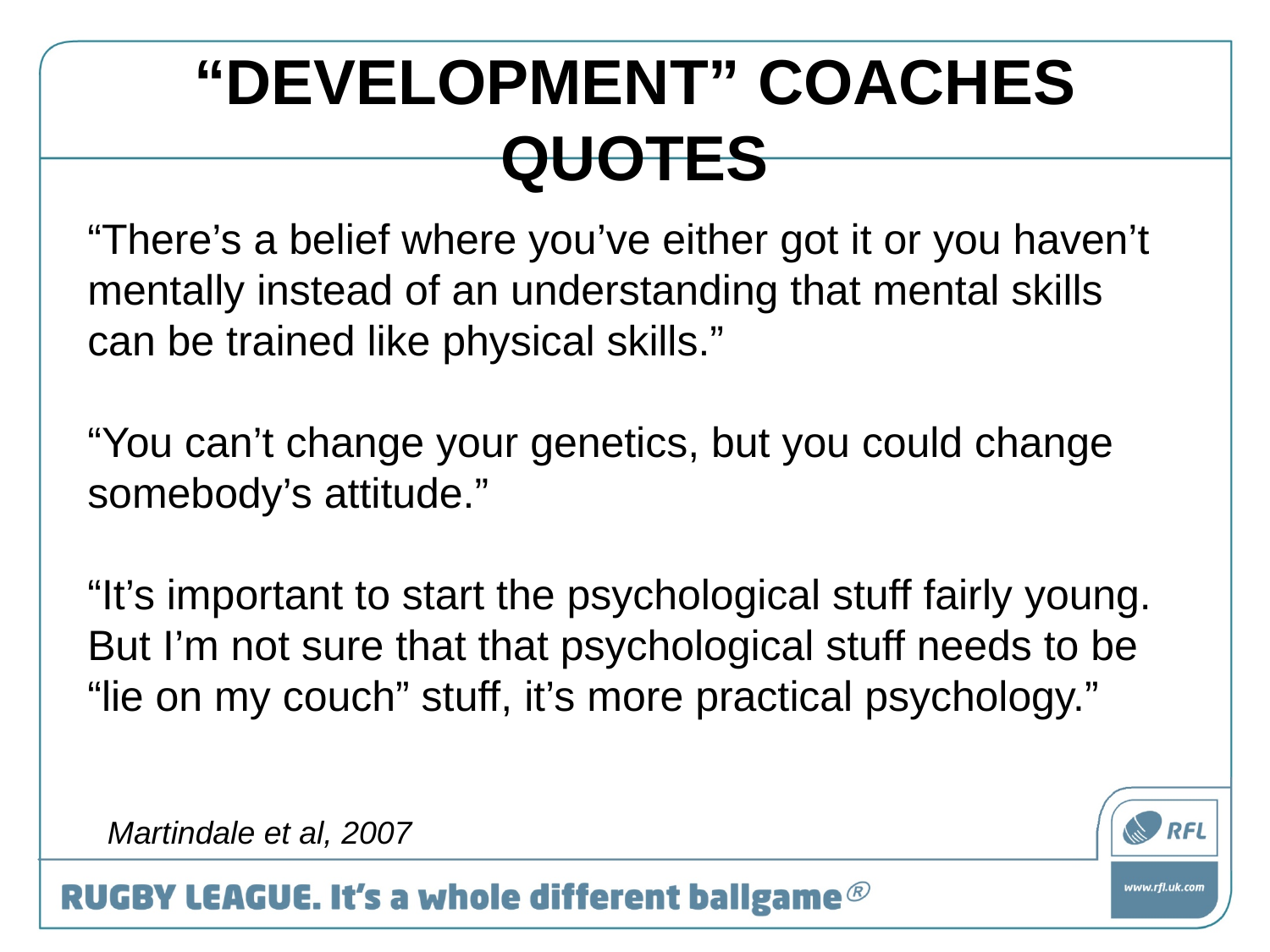

# “DEVELOPMENT” COACHES QUOTES
“There’s a belief where you’ve either got it or you haven’t mentally instead of an understanding that mental skills can be trained like physical skills.”

“You can’t change your genetics, but you could change somebody’s attitude.”

“It’s important to start the psychological stuff fairly young. But I’m not sure that that psychological stuff needs to be “lie on my couch” stuff, it’s more practical psychology.”
Martindale et al, 2007